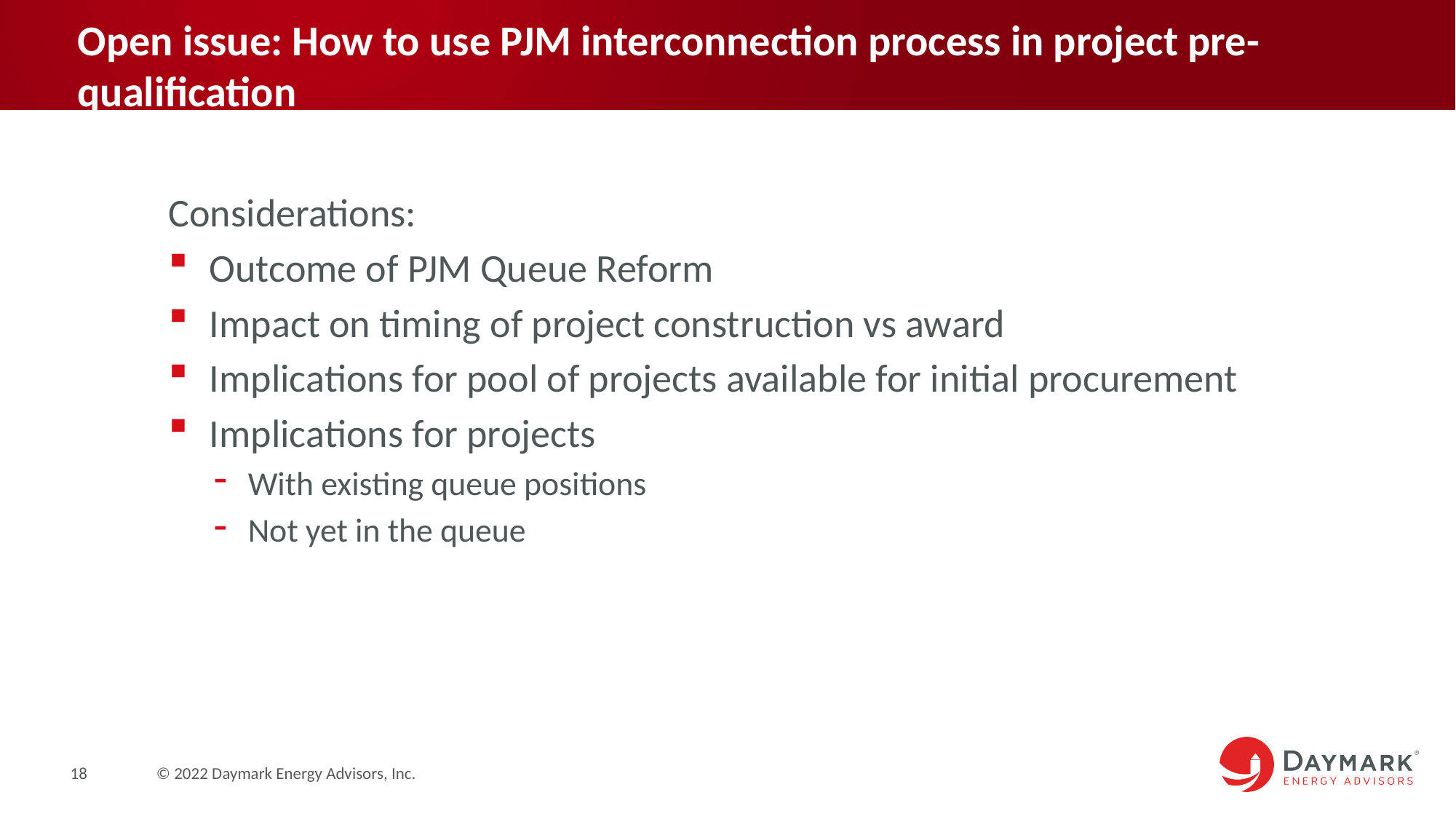

# Open issue: How to use PJM interconnection process in project pre-qualification
Considerations:
Outcome of PJM Queue Reform
Impact on timing of project construction vs award
Implications for pool of projects available for initial procurement
Implications for projects
With existing queue positions
Not yet in the queue

18